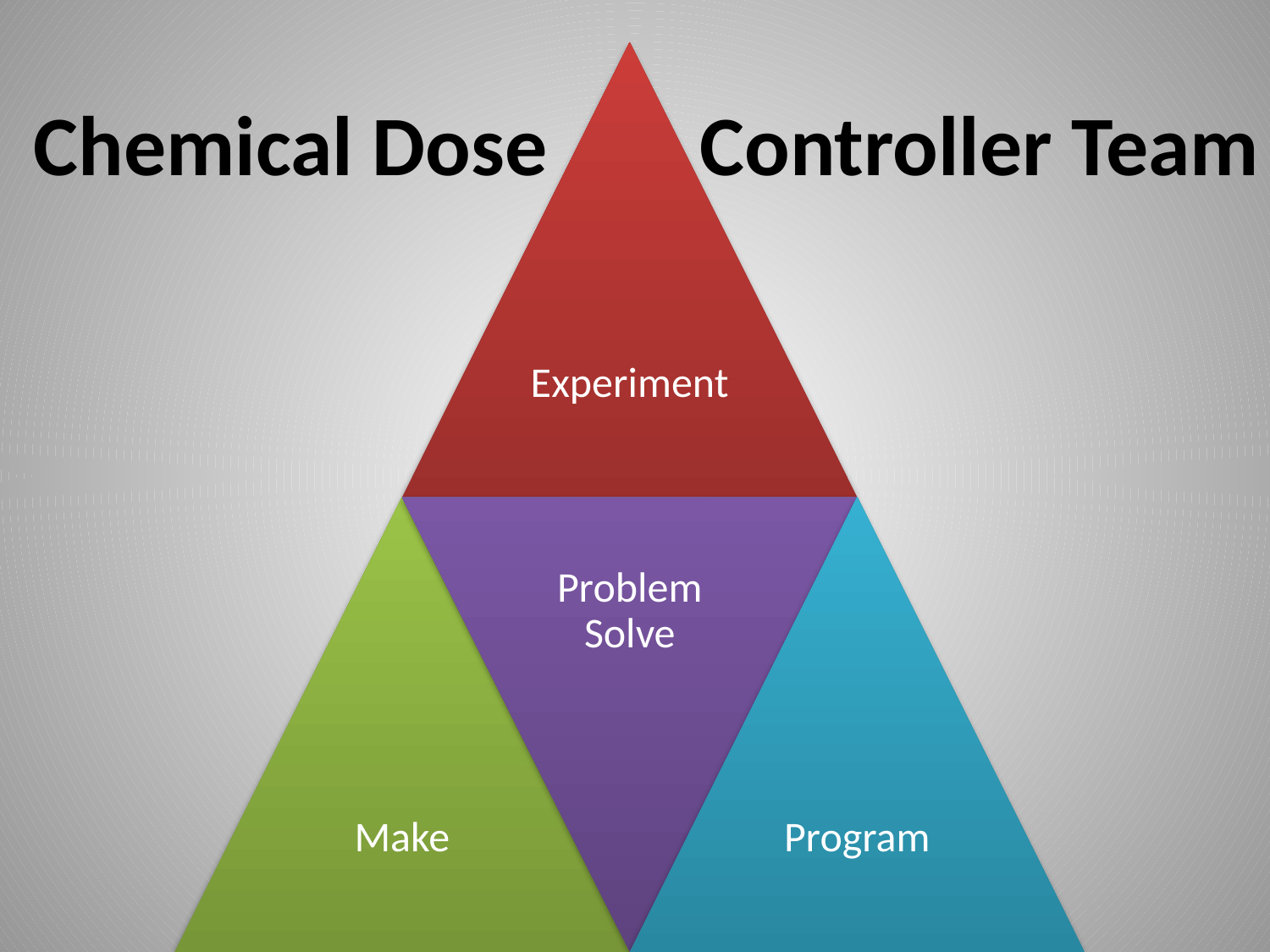

Experiment
Make
Problem Solve
Program
Chemical Dose        Controller Team